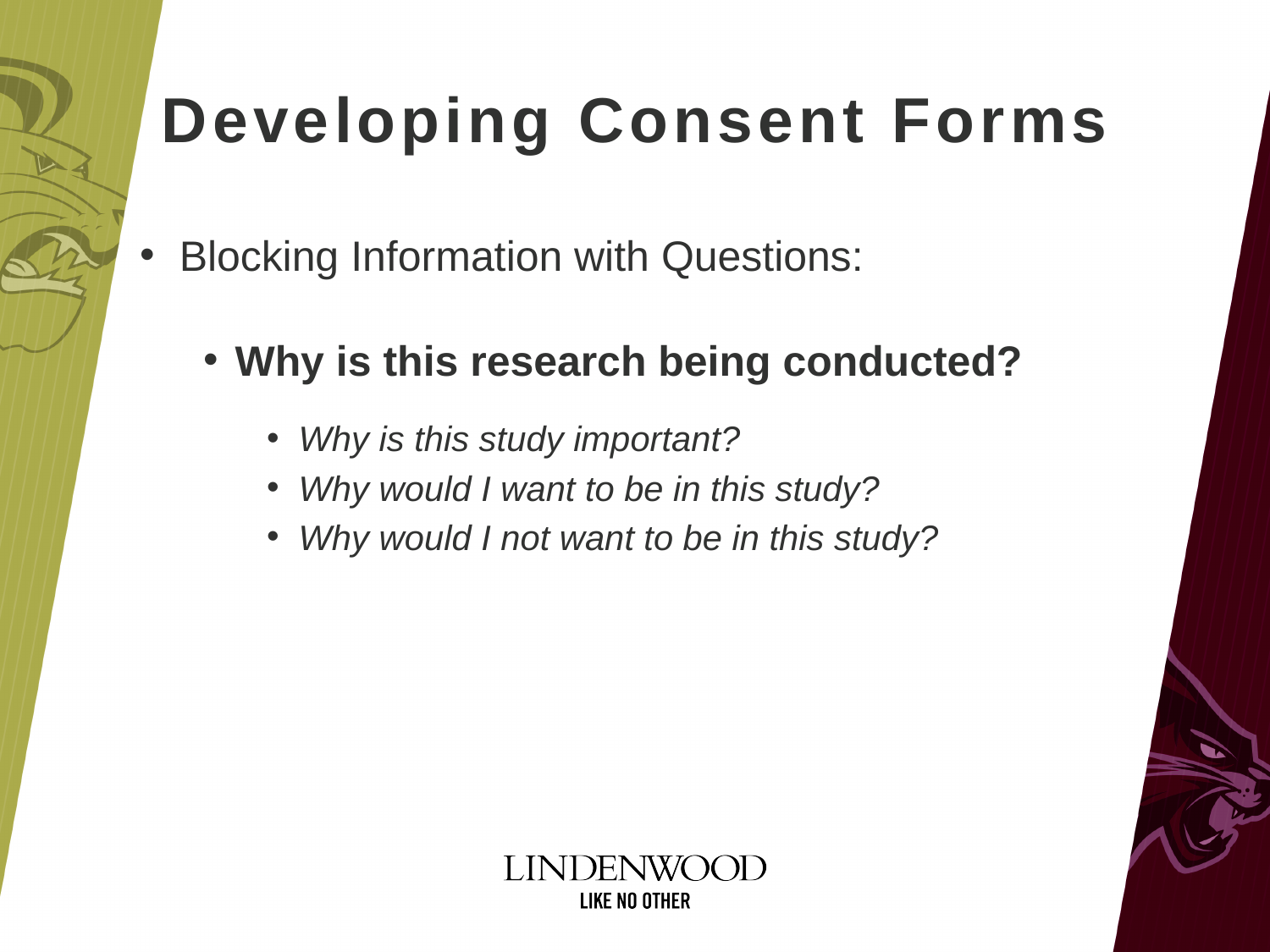

# Developing Consent Forms
Blocking Information with Questions:

Why is this research being conducted?

Why is this study important?
Why would I want to be in this study?
Why would I not want to be in this study?